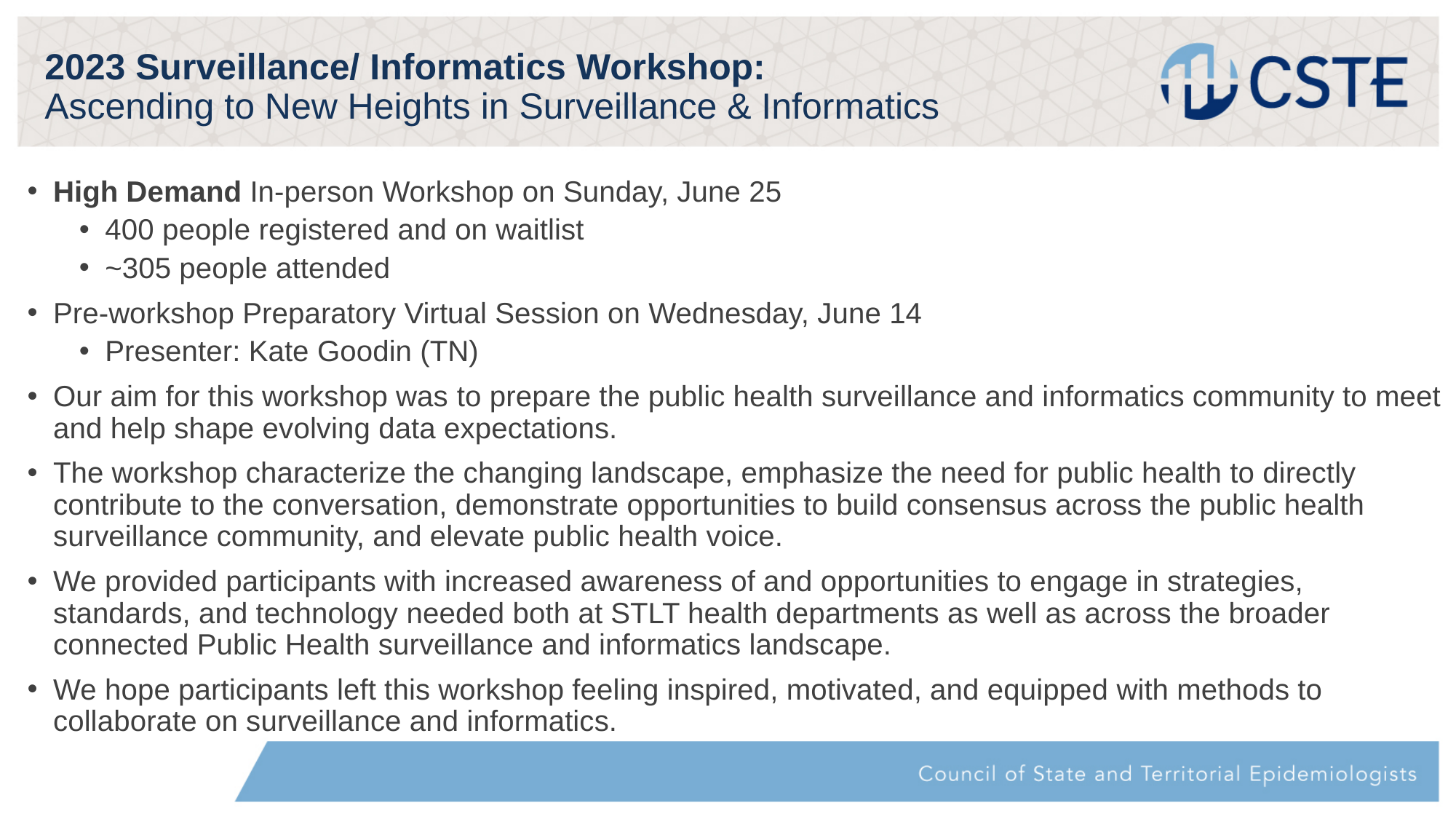

# 2023 Surveillance/ Informatics Workshop: Ascending to New Heights in Surveillance & Informatics
High Demand In-person Workshop on Sunday, June 25
400 people registered and on waitlist
~305 people attended
Pre-workshop Preparatory Virtual Session on Wednesday, June 14
Presenter: Kate Goodin (TN)
Our aim for this workshop was to prepare the public health surveillance and informatics community to meet and help shape evolving data expectations.
The workshop characterize the changing landscape, emphasize the need for public health to directly contribute to the conversation, demonstrate opportunities to build consensus across the public health surveillance community, and elevate public health voice.
We provided participants with increased awareness of and opportunities to engage in strategies, standards, and technology needed both at STLT health departments as well as across the broader connected Public Health surveillance and informatics landscape.
We hope participants left this workshop feeling inspired, motivated, and equipped with methods to collaborate on surveillance and informatics.